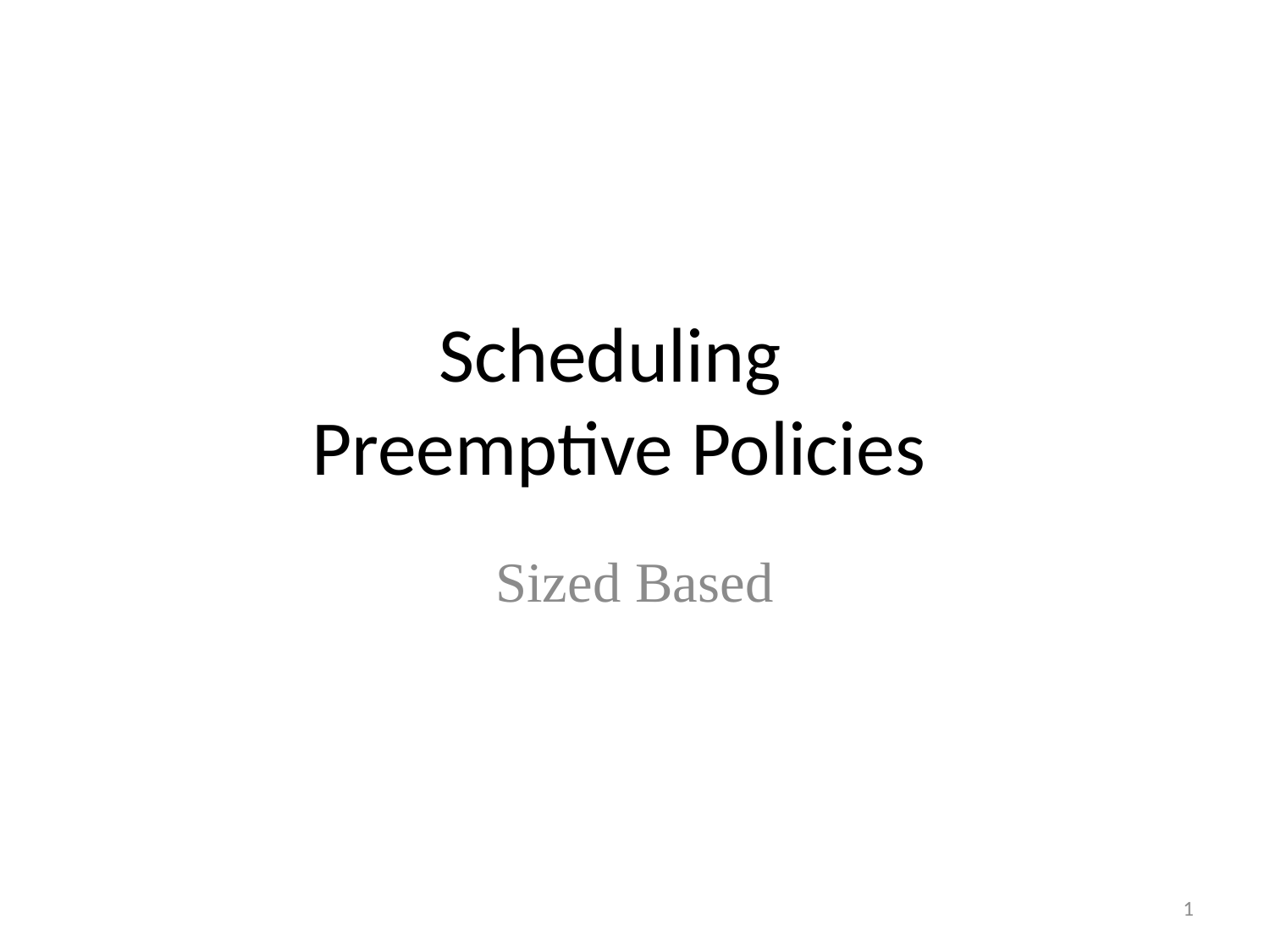

# Scheduling Preemptive Policies
Sized Based
1